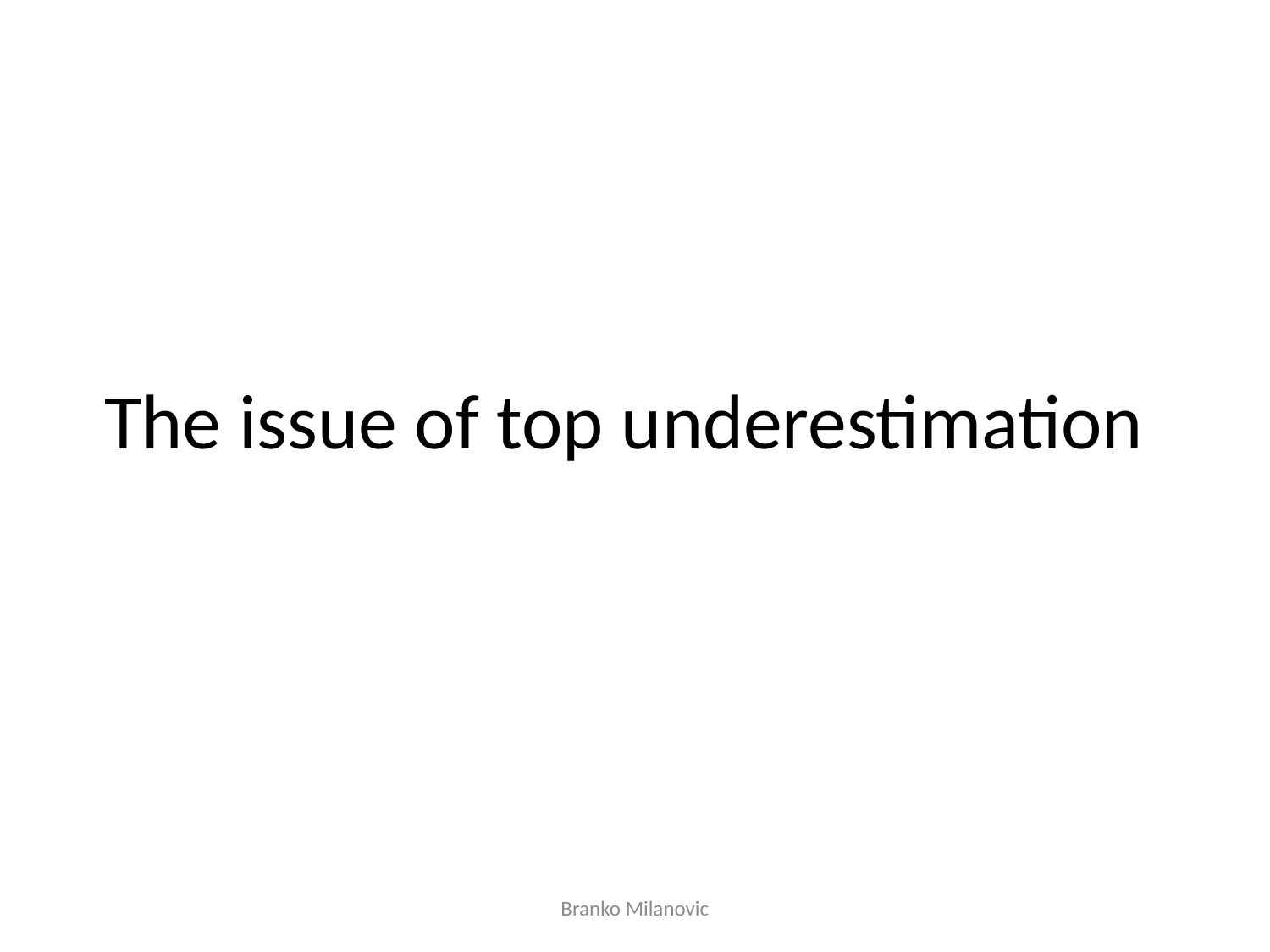

# The issue of top underestimation
Branko Milanovic